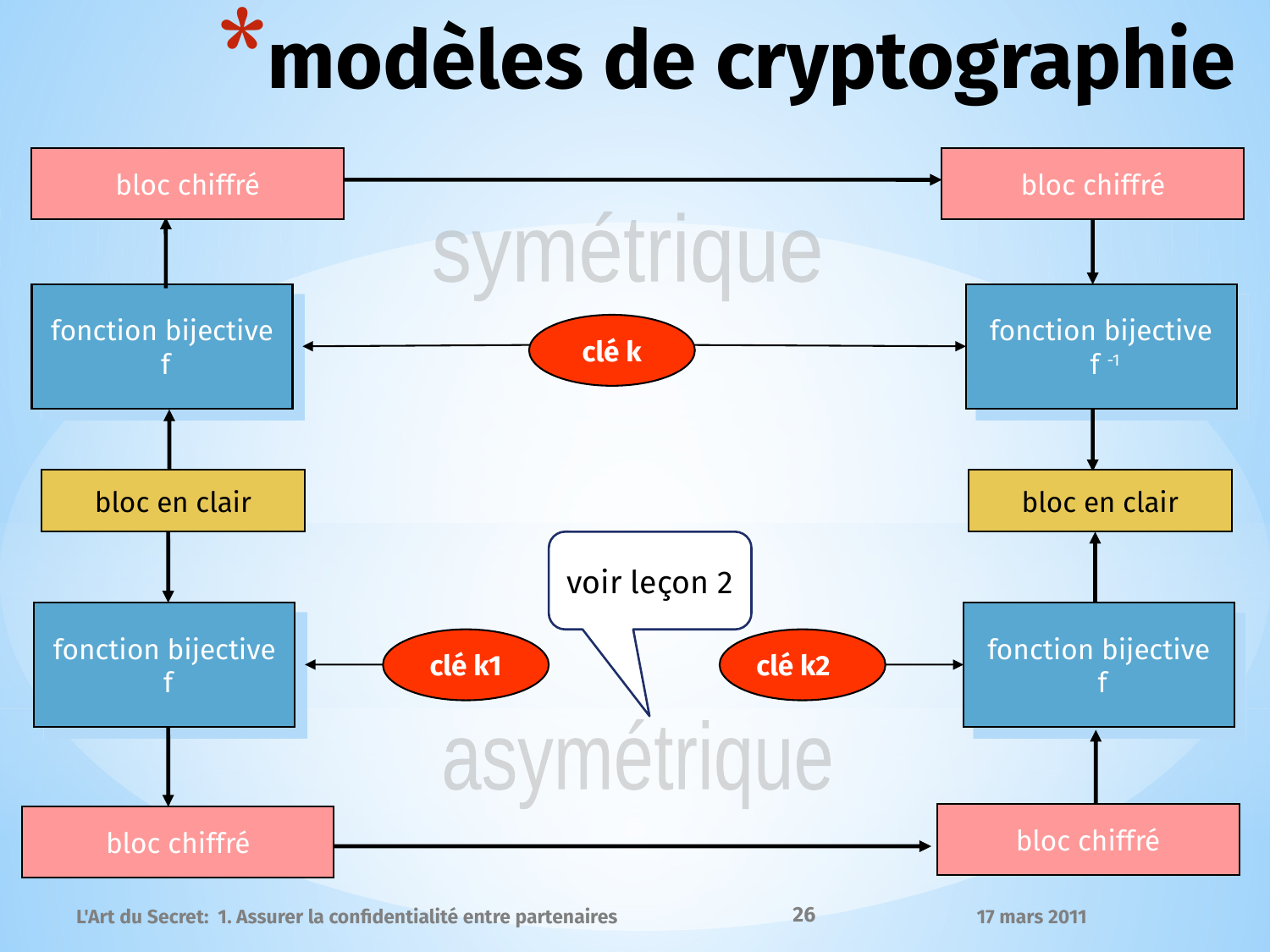

# modèles de cryptographie
bloc chiffré

fonction bijective
 f
clé k

bloc chiffré

fonction bijective
 f -1

symétrique
bloc en clair
bloc en clair

fonction bijective
 f
clé k1

bloc chiffré
voir leçon 2

fonction bijective
 f
clé k2

bloc chiffré
asymétrique

26
L'Art du Secret:  1. Assurer la confidentialité entre partenaires
17 mars 2011